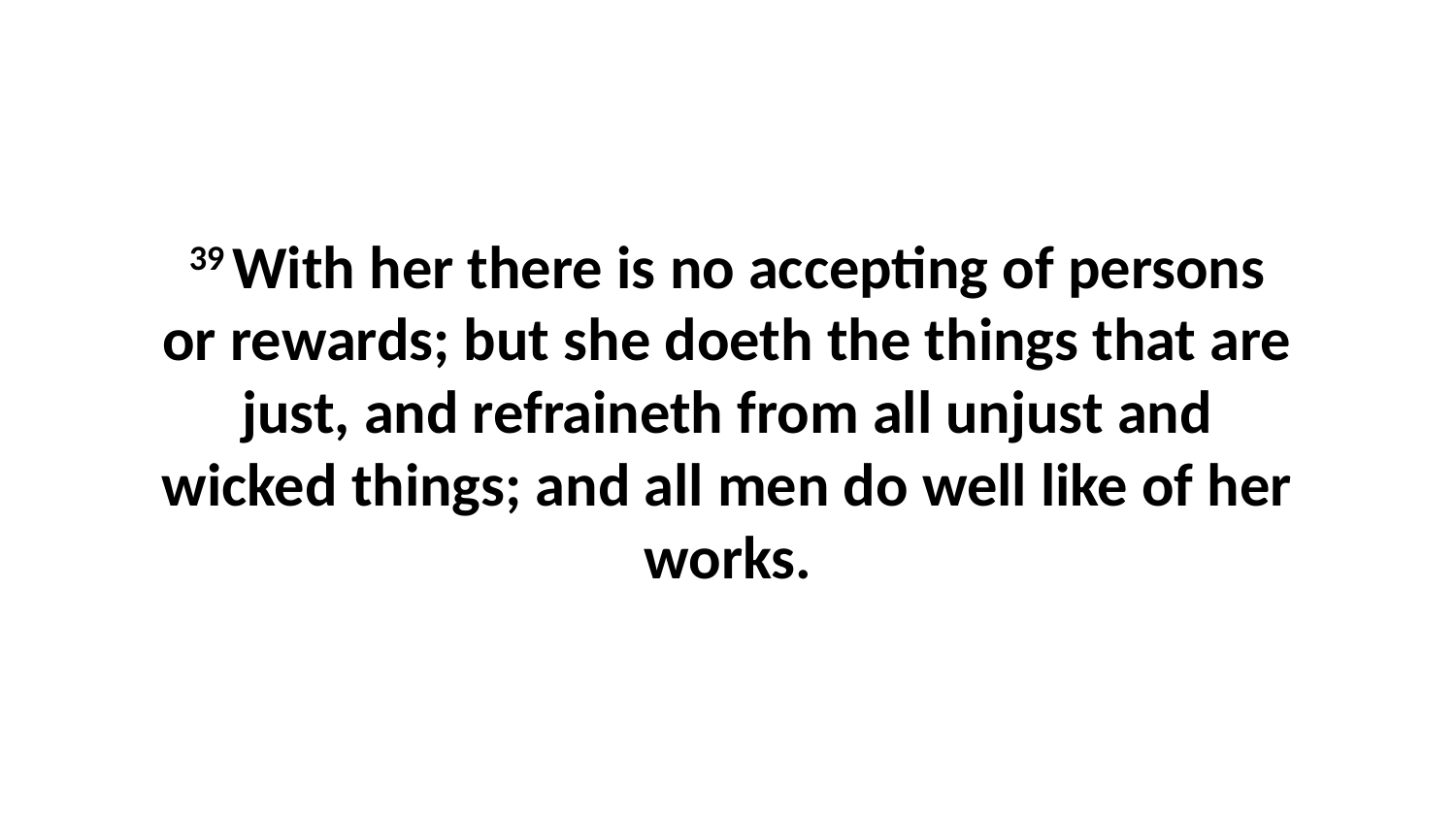

39 With her there is no accepting of persons or rewards; but she doeth the things that are just, and refraineth from all unjust and wicked things; and all men do well like of her works.